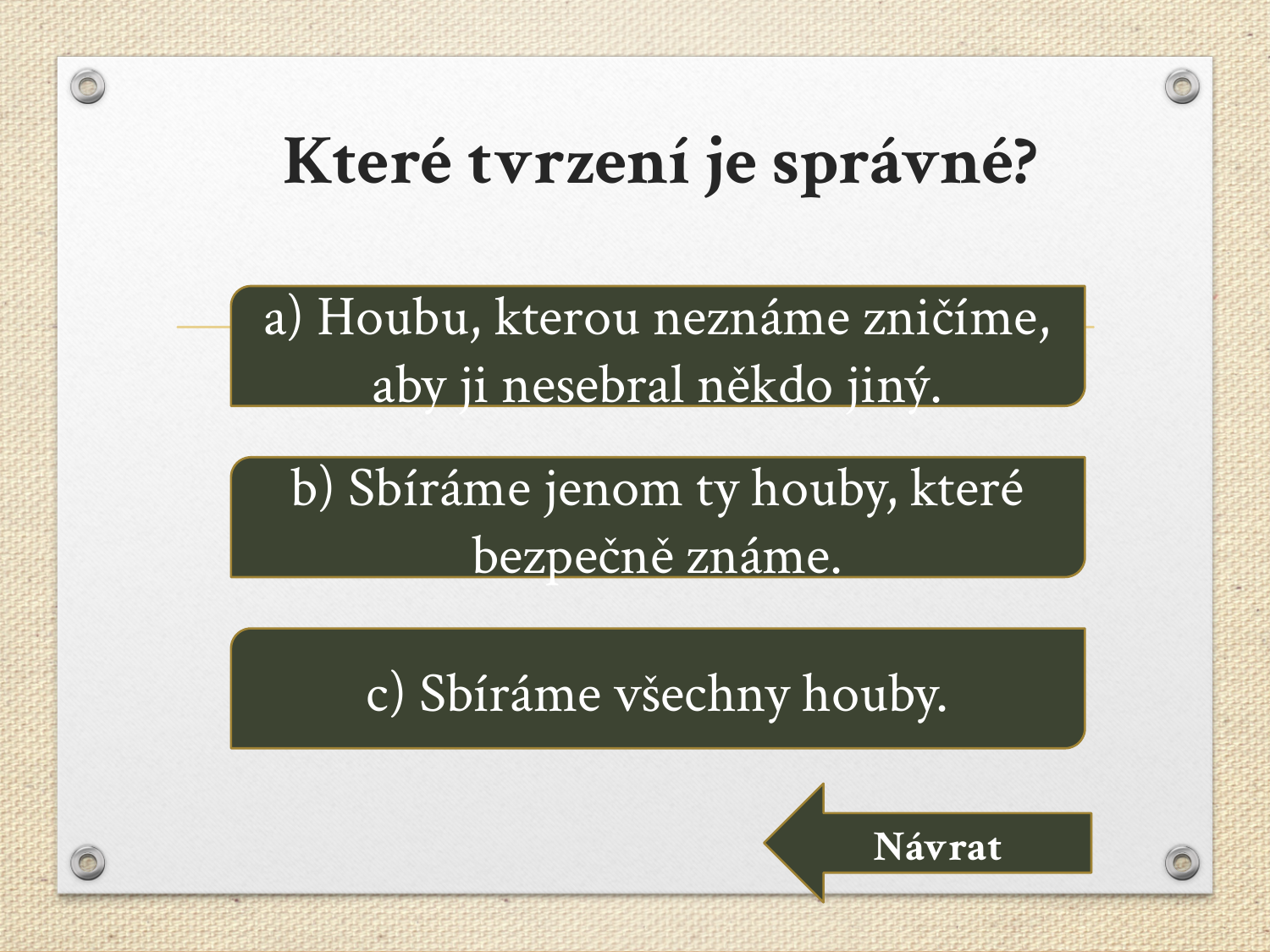

# Které tvrzení je správné?
a) Houbu, kterou neznáme zničíme, aby ji nesebral někdo jiný.
b) Sbíráme jenom ty houby, které bezpečně známe.
c) Sbíráme všechny houby.
Návrat